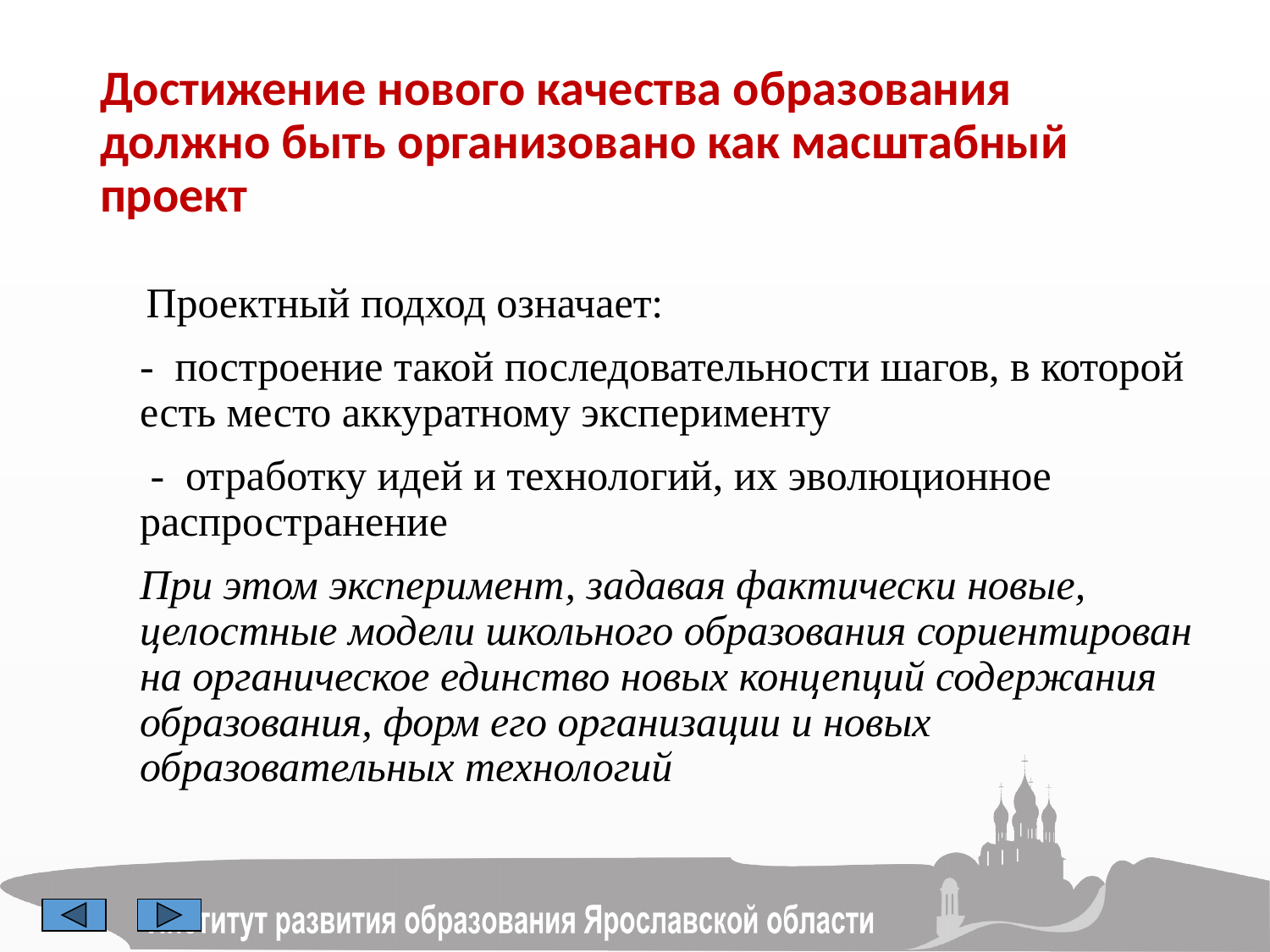

Достижение нового качества образования должно быть организовано как масштабный проект
    Проектный подход означает:
   -  построение такой последовательности шагов, в которой есть место аккуратному эксперименту
    -  отработку идей и технологий, их эволюционное распространение
	При этом эксперимент, задавая фактически новые, целостные модели школьного образования сориентирован на органическое единство новых концепций содержания образования, форм его организации и новых образовательных технологий